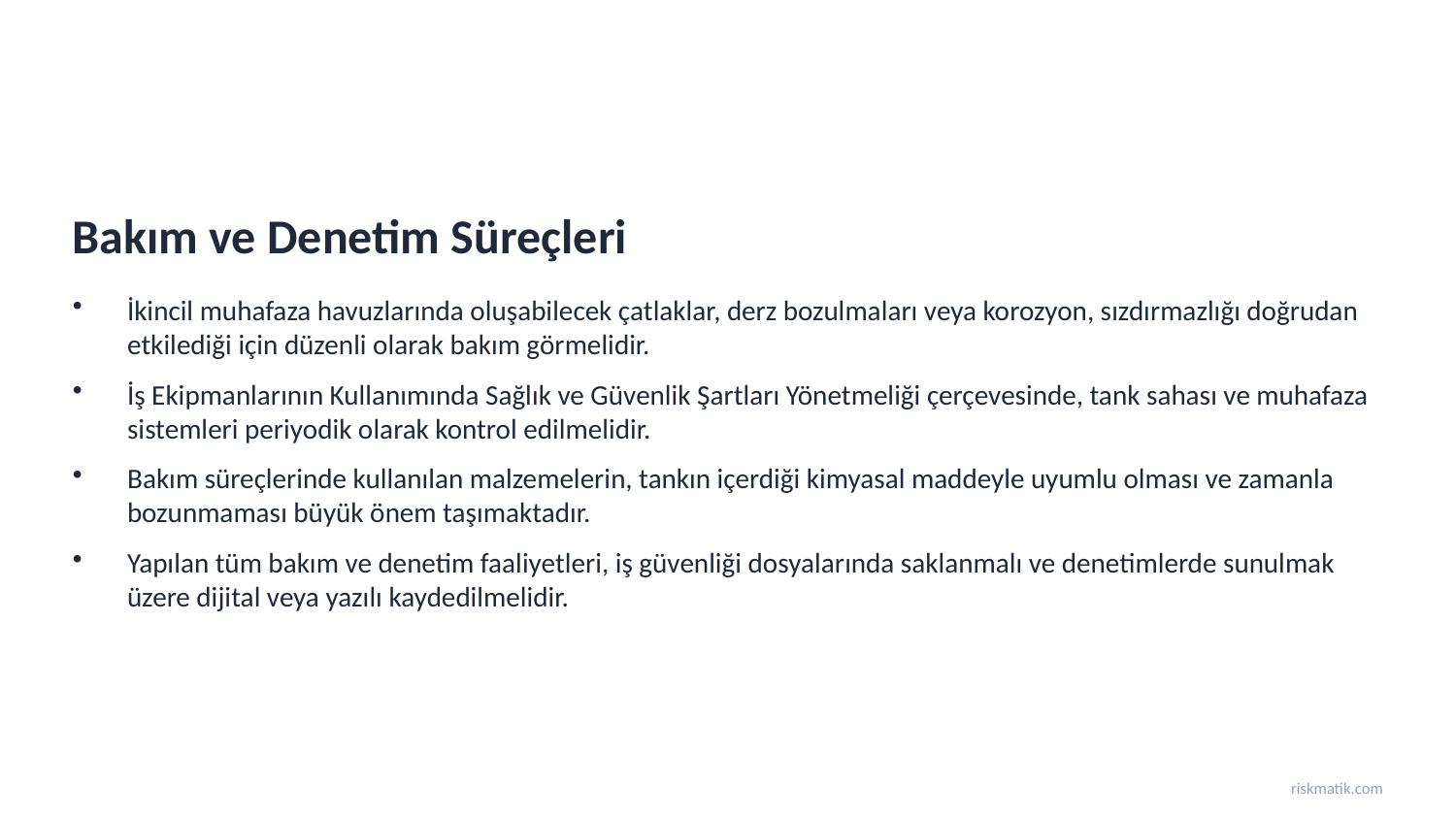

Bakım ve Denetim Süreçleri
İkincil muhafaza havuzlarında oluşabilecek çatlaklar, derz bozulmaları veya korozyon, sızdırmazlığı doğrudan etkilediği için düzenli olarak bakım görmelidir.
İş Ekipmanlarının Kullanımında Sağlık ve Güvenlik Şartları Yönetmeliği çerçevesinde, tank sahası ve muhafaza sistemleri periyodik olarak kontrol edilmelidir.
Bakım süreçlerinde kullanılan malzemelerin, tankın içerdiği kimyasal maddeyle uyumlu olması ve zamanla bozunmaması büyük önem taşımaktadır.
Yapılan tüm bakım ve denetim faaliyetleri, iş güvenliği dosyalarında saklanmalı ve denetimlerde sunulmak üzere dijital veya yazılı kaydedilmelidir.
riskmatik.com